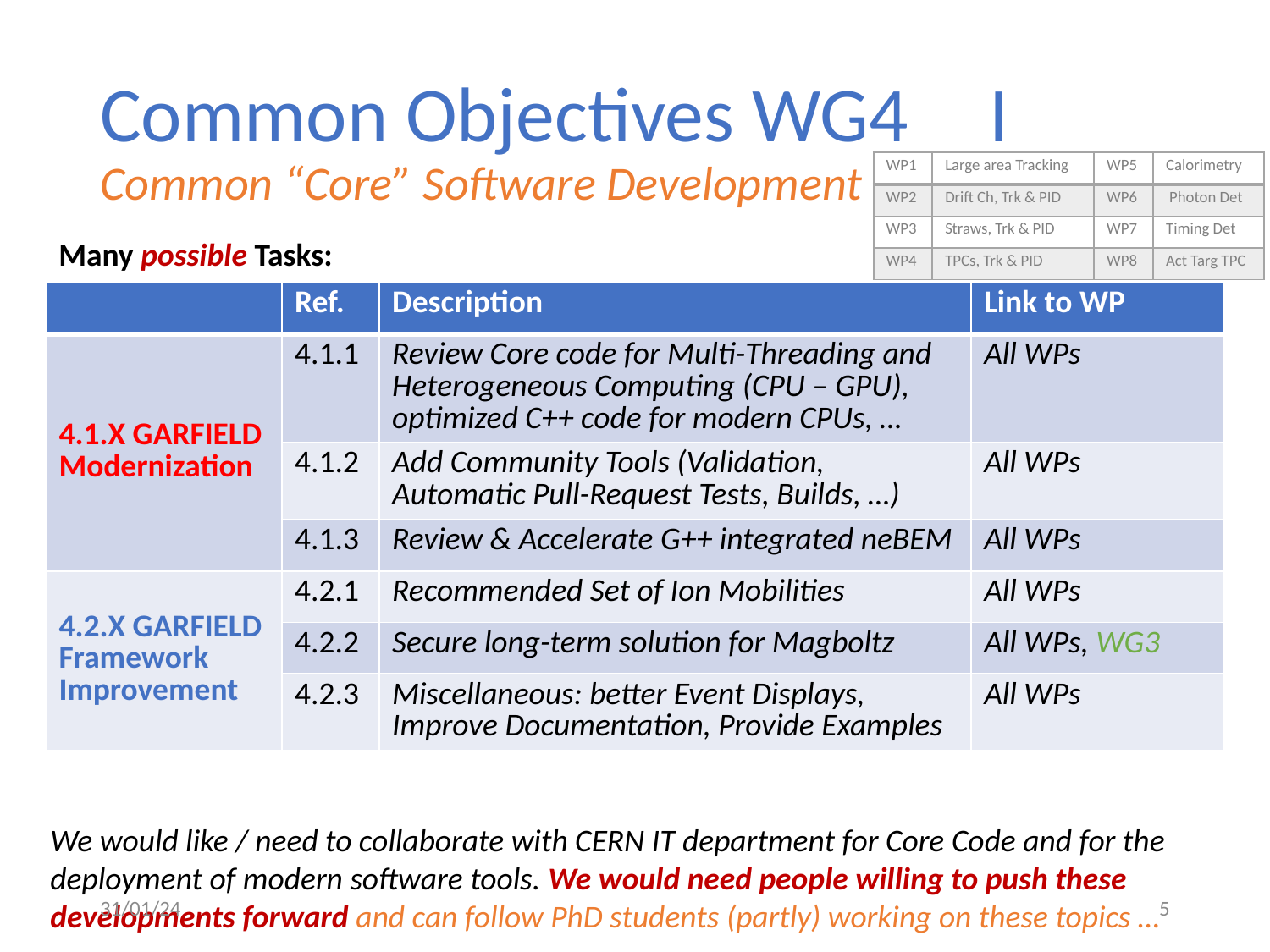

# Common Objectives WG4	I Common “Core” Software Development
| WP1 | Large area Tracking | WP5 | Calorimetry |
| --- | --- | --- | --- |
| WP2 | Drift Ch, Trk & PID | WP6 | Photon Det |
| WP3 | Straws, Trk & PID | WP7 | Timing Det |
| WP4 | TPCs, Trk & PID | WP8 | Act Targ TPC |

Many possible Tasks:
|  | Ref. | Description | Link to WP |
| --- | --- | --- | --- |
| 4.1.X GARFIELD Modernization | 4.1.1 | Review Core code for Multi-Threading and Heterogeneous Computing (CPU – GPU), optimized C++ code for modern CPUs, … | All WPs |
|  | 4.1.2 | Add Community Tools (Validation, Automatic Pull-Request Tests, Builds, …) | All WPs |
|  | 4.1.3 | Review & Accelerate G++ integrated neBEM | All WPs |
| 4.2.X GARFIELD Framework Improvement | 4.2.1 | Recommended Set of Ion Mobilities | All WPs |
|  | 4.2.2 | Secure long-term solution for Magboltz | All WPs, WG3 |
|  | 4.2.3 | Miscellaneous: better Event Displays, Improve Documentation, Provide Examples | All WPs |
We would like / need to collaborate with CERN IT department for Core Code and for the deployment of modern software tools. We would need people willing to push these developments forward and can follow PhD students (partly) working on these topics …
31/01/24
5